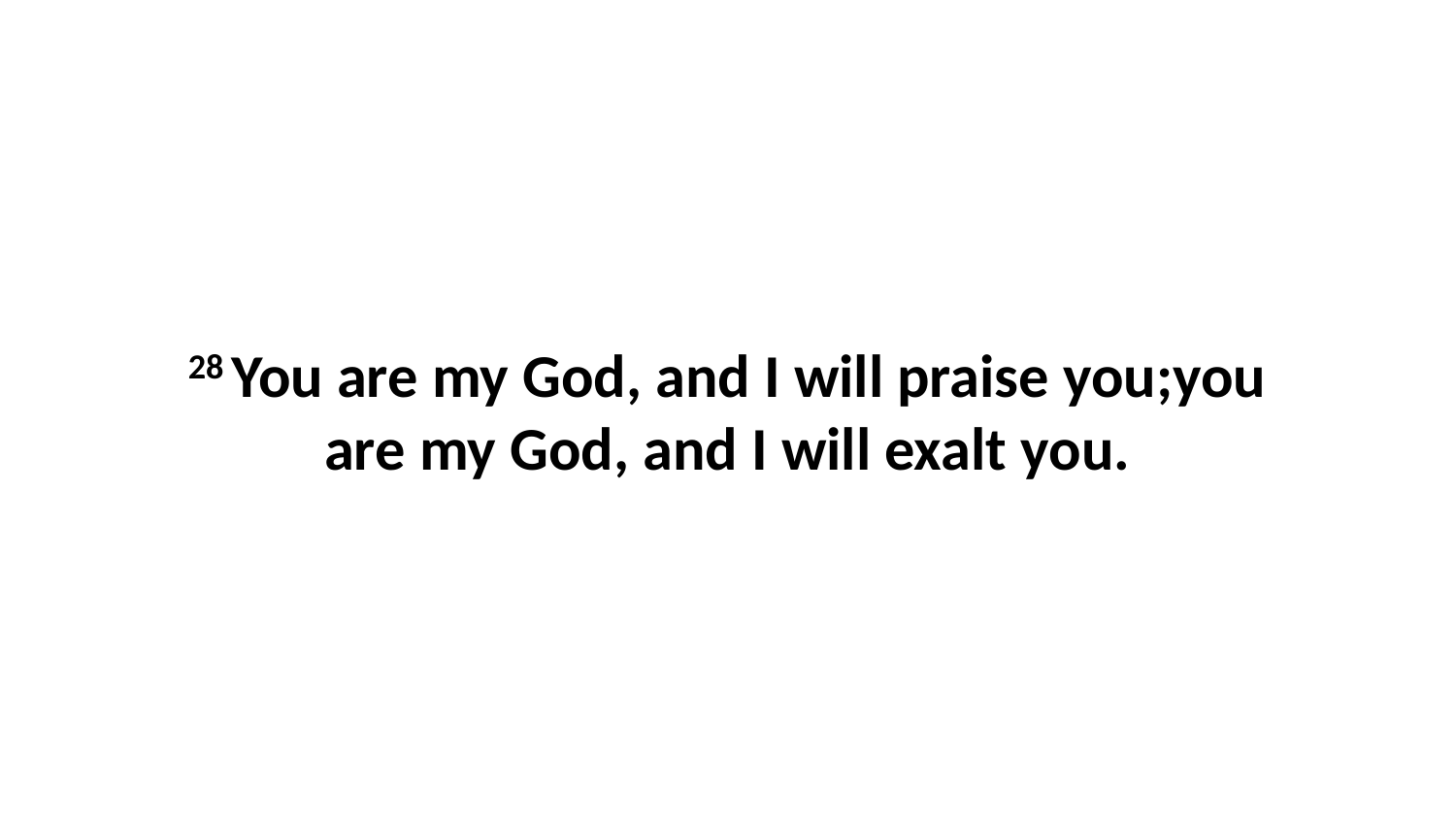

28 You are my God, and I will praise you;you are my God, and I will exalt you.